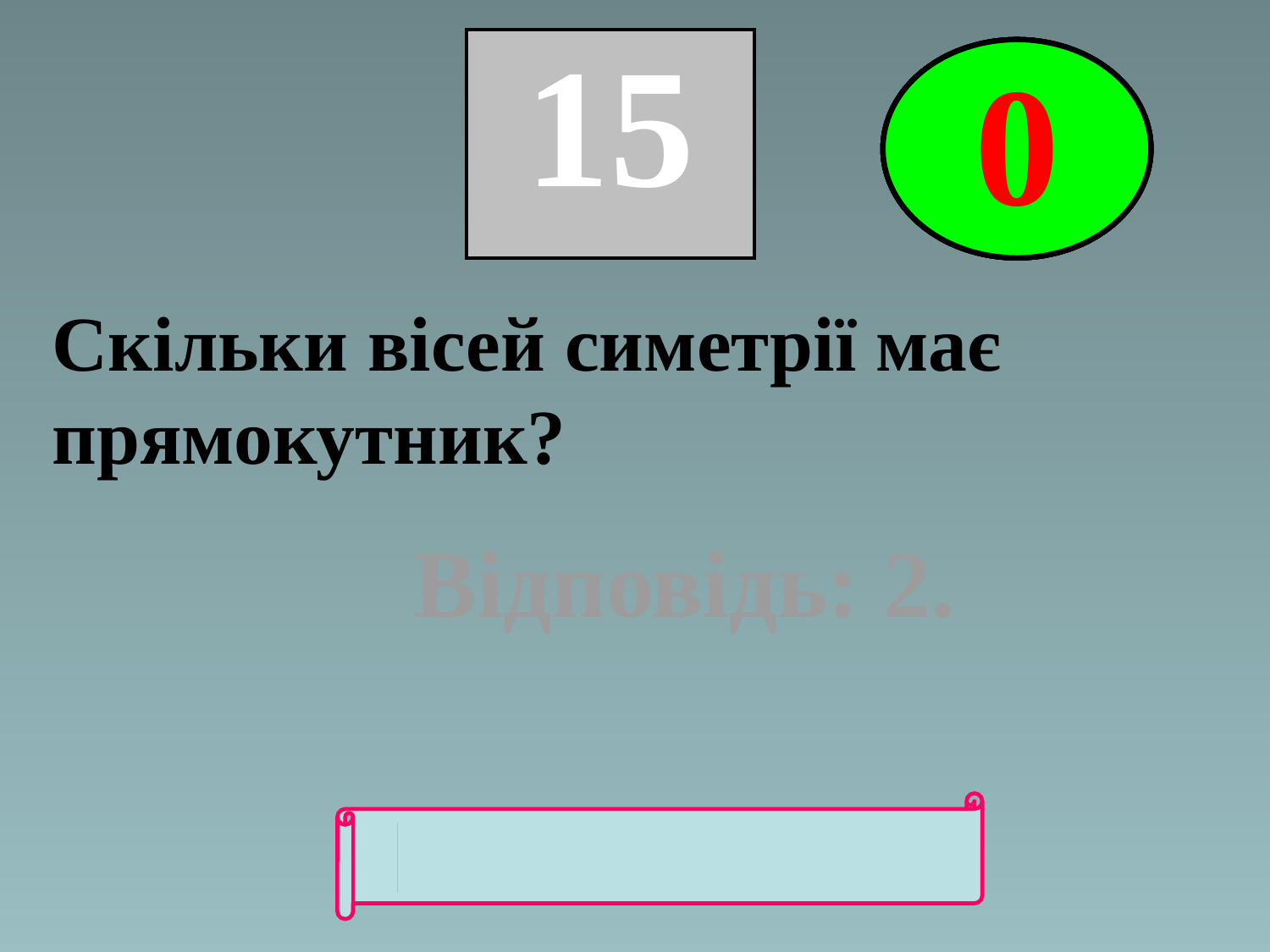

| 15 |
| --- |
5

4

3

2

0

1
Скільки вісей симетрії має прямокутник?
Відповідь: 2.

"ВОЗВРАТ"